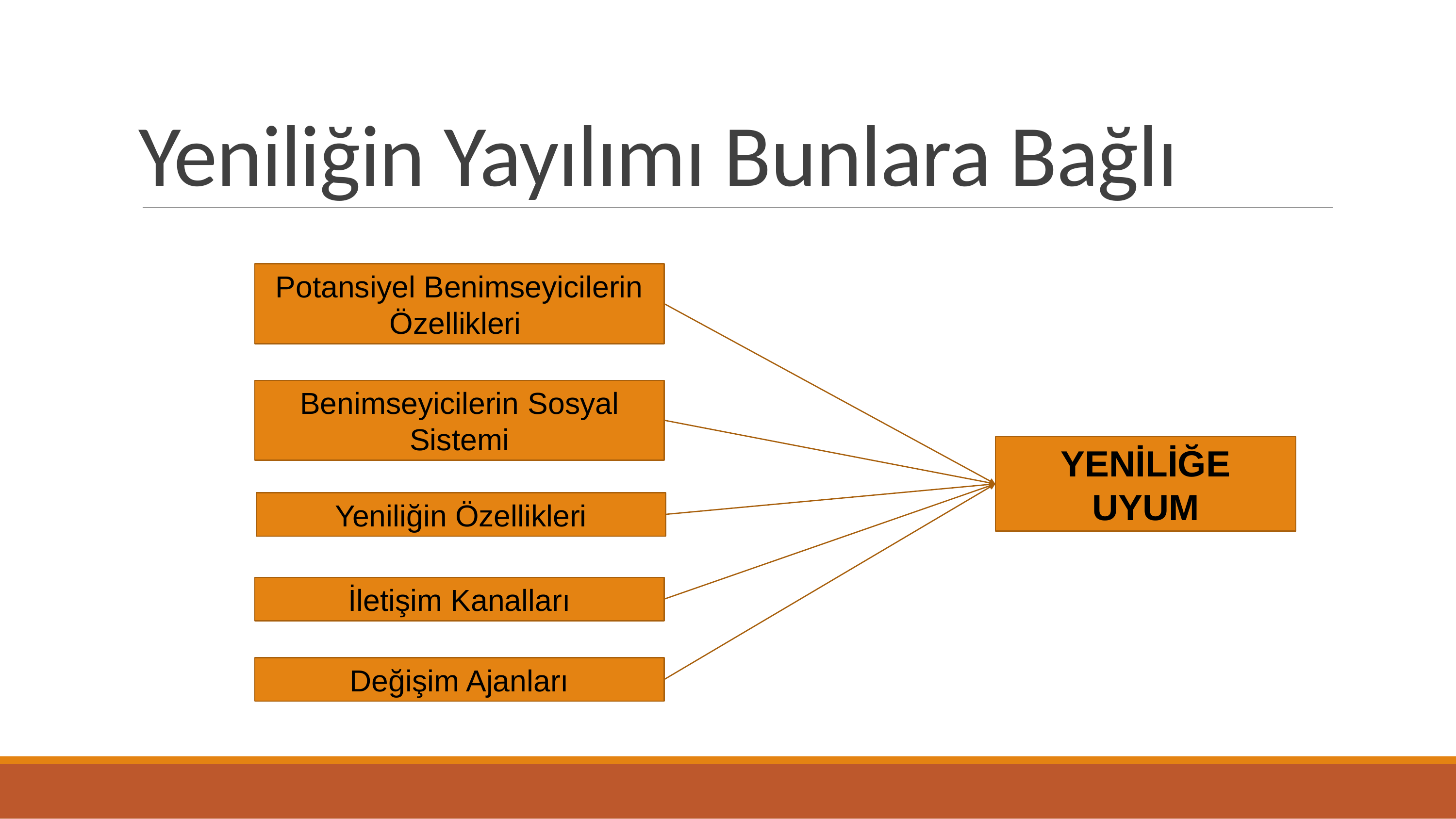

# Yeniliğin Yayılımı Bunlara Bağlı
Potansiyel Benimseyicilerin Özellikleri
Benimseyicilerin Sosyal Sistemi
YENİLİĞE
UYUM
Yeniliğin Özellikleri
İletişim Kanalları
Değişim Ajanları